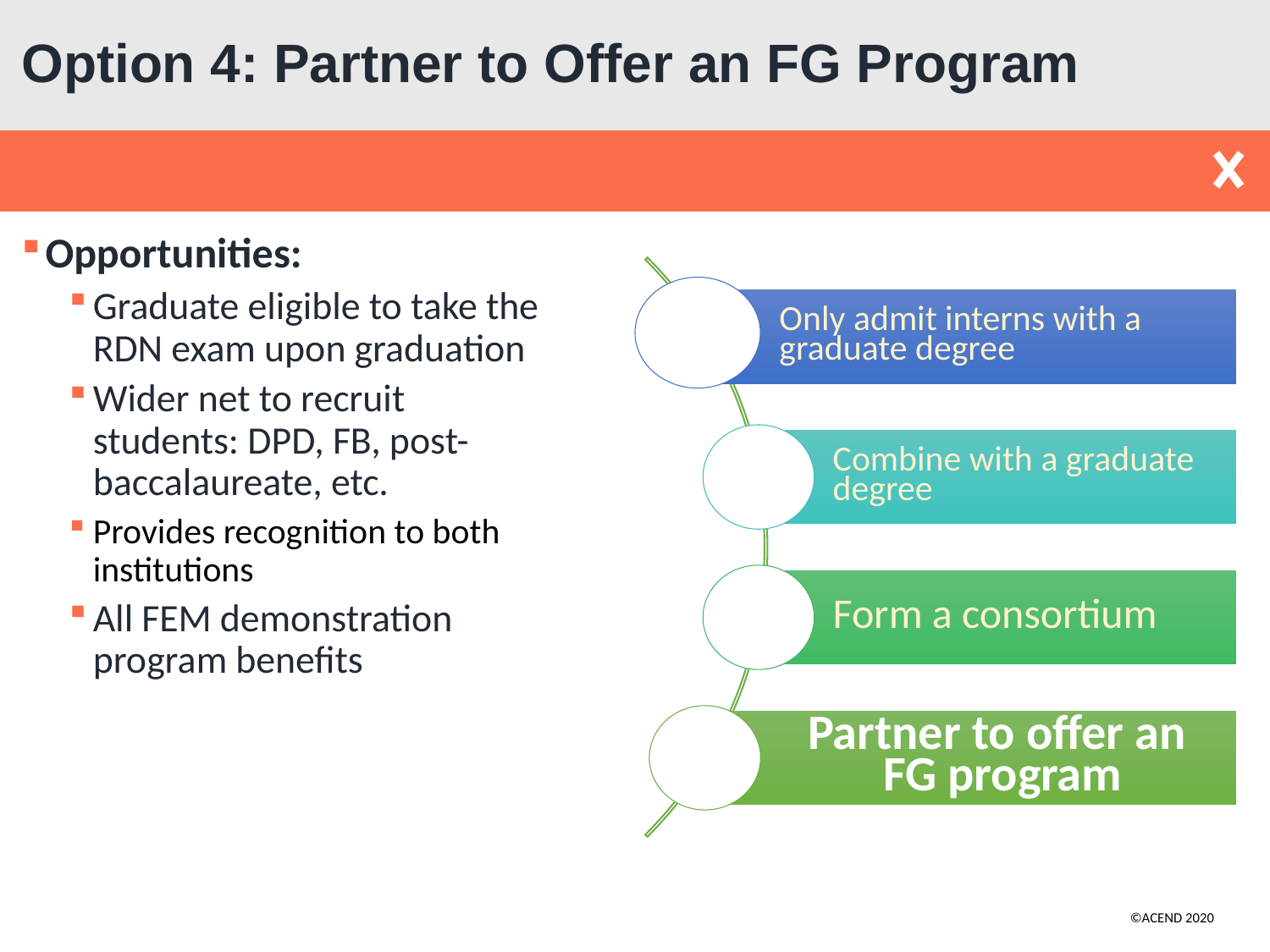

# Option 4: Partner to Offer an FG Program
Opportunities:
Graduate eligible to take the RDN exam upon graduation
Wider net to recruit students: DPD, FB, post-baccalaureate, etc.
Provides recognition to both institutions
All FEM demonstration program benefits
Only admit interns with a graduate degree
Combine with a graduate degree
Form a consortium
Partner to offer an  FG program